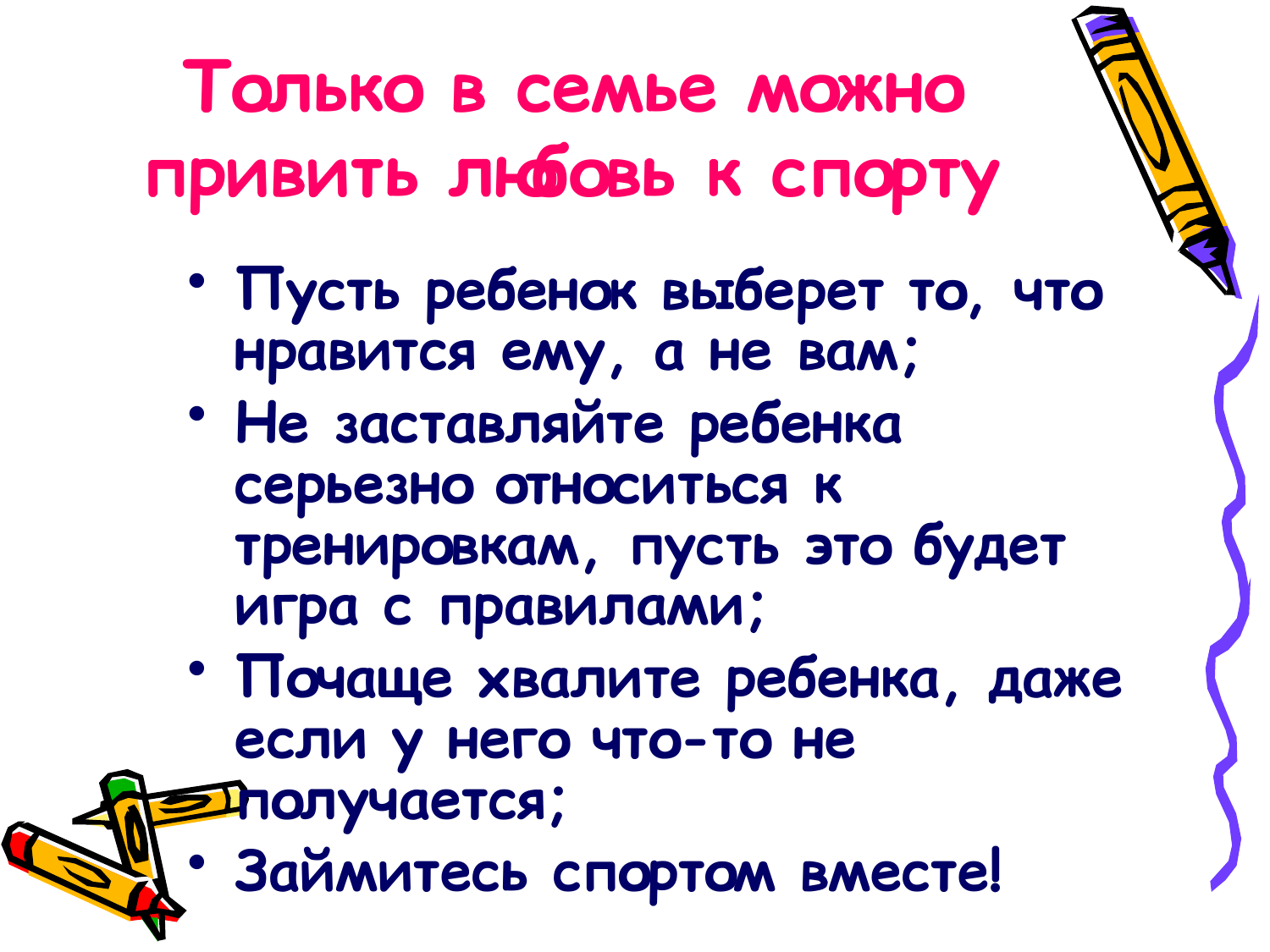

# Только в семье можно привить любовь к спорту
Пусть ребенок выберет то, что нравится ему, а не вам;
Не заставляйте ребенка серьезно относиться к тренировкам, пусть это будет игра с правилами;
Почаще хвалите ребенка, даже если у него что-то не получается;
Займитесь спортом вместе!